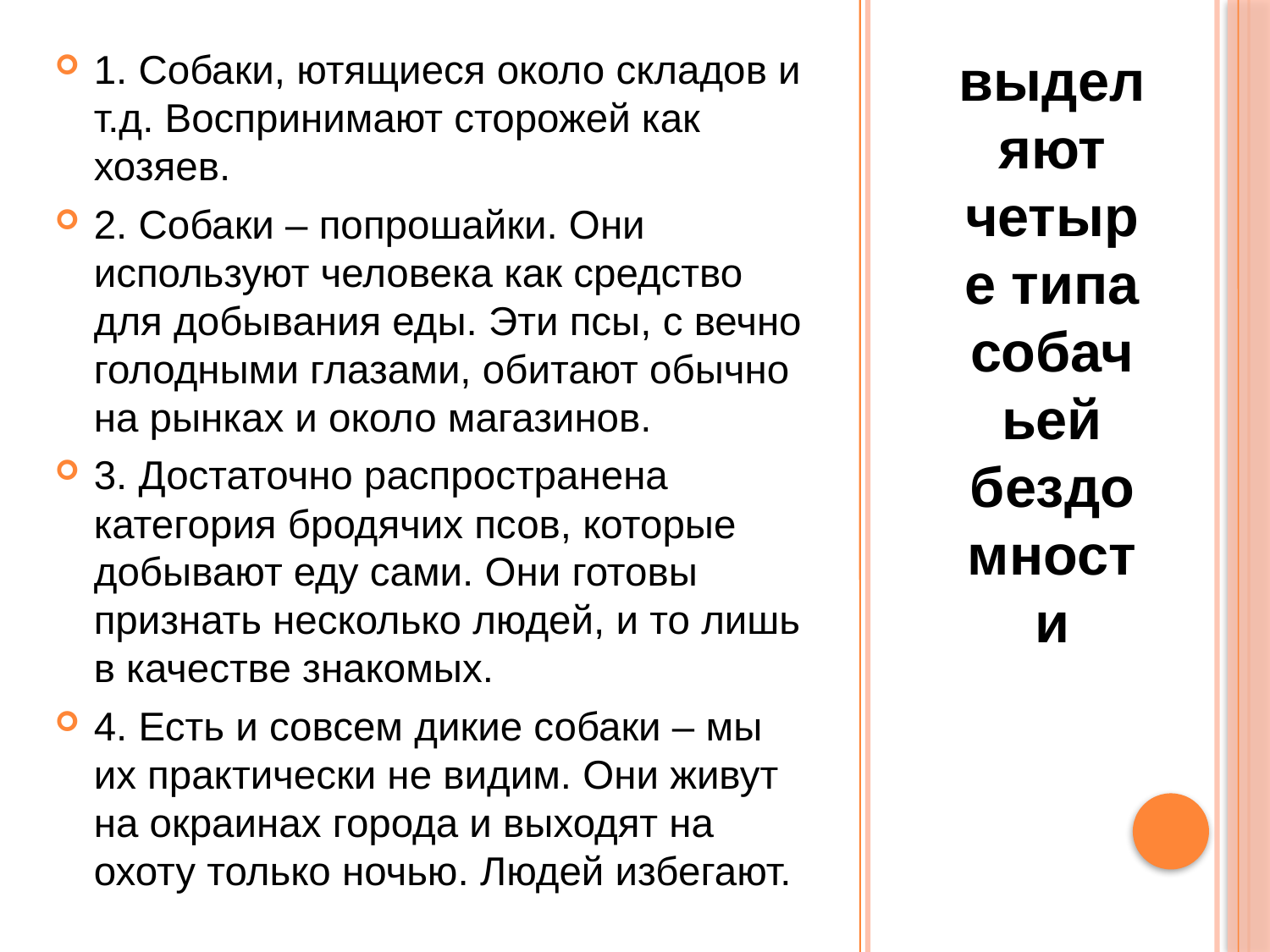

1. Собаки, ютящиеся около складов и т.д. Воспринимают сторожей как хозяев.
2. Собаки – попрошайки. Они используют человека как средство для добывания еды. Эти псы, с вечно голодными глазами, обитают обычно на рынках и около магазинов.
3. Достаточно распространена категория бродячих псов, которые добывают еду сами. Они готовы признать несколько людей, и то лишь в качестве знакомых.
4. Есть и совсем дикие собаки – мы их практически не видим. Они живут на окраинах города и выходят на охоту только ночью. Людей избегают.

выделяют четыре типа собачьей бездомности
#